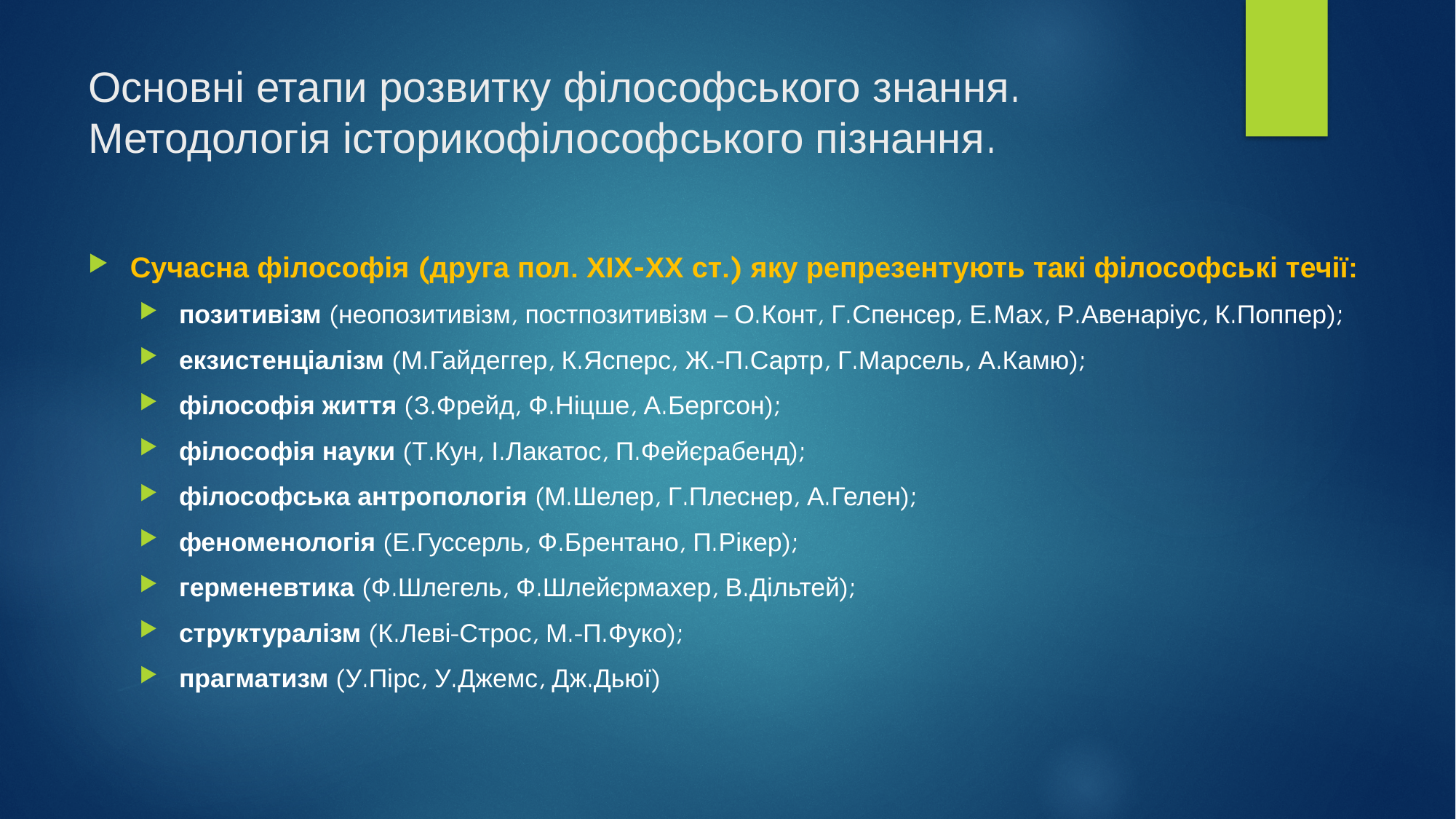

# Основні етапи розвитку філософського знання. Методологія історикофілософського пізнання.
Сучасна філософія (друга пол. ХІХ-ХХ ст.) яку репрезентують такі філософські течії:
позитивізм (неопозитивізм, постпозитивізм – О.Конт, Г.Спенсер, Е.Мах, Р.Авенаріус, К.Поппер);
екзистенціалізм (М.Гайдеггер, К.Ясперс, Ж.-П.Сартр, Г.Марсель, А.Камю);
філософія життя (З.Фрейд, Ф.Ніцше, А.Бергсон);
філософія науки (Т.Кун, І.Лакатос, П.Фейєрабенд);
філософська антропологія (М.Шелер, Г.Плеснер, А.Гелен);
феноменологія (Е.Гуссерль, Ф.Брентано, П.Рікер);
герменевтика (Ф.Шлегель, Ф.Шлейєрмахер, В.Дільтей);
структуралізм (К.Леві-Строс, М.-П.Фуко);
прагматизм (У.Пірс, У.Джемс, Дж.Дьюї)